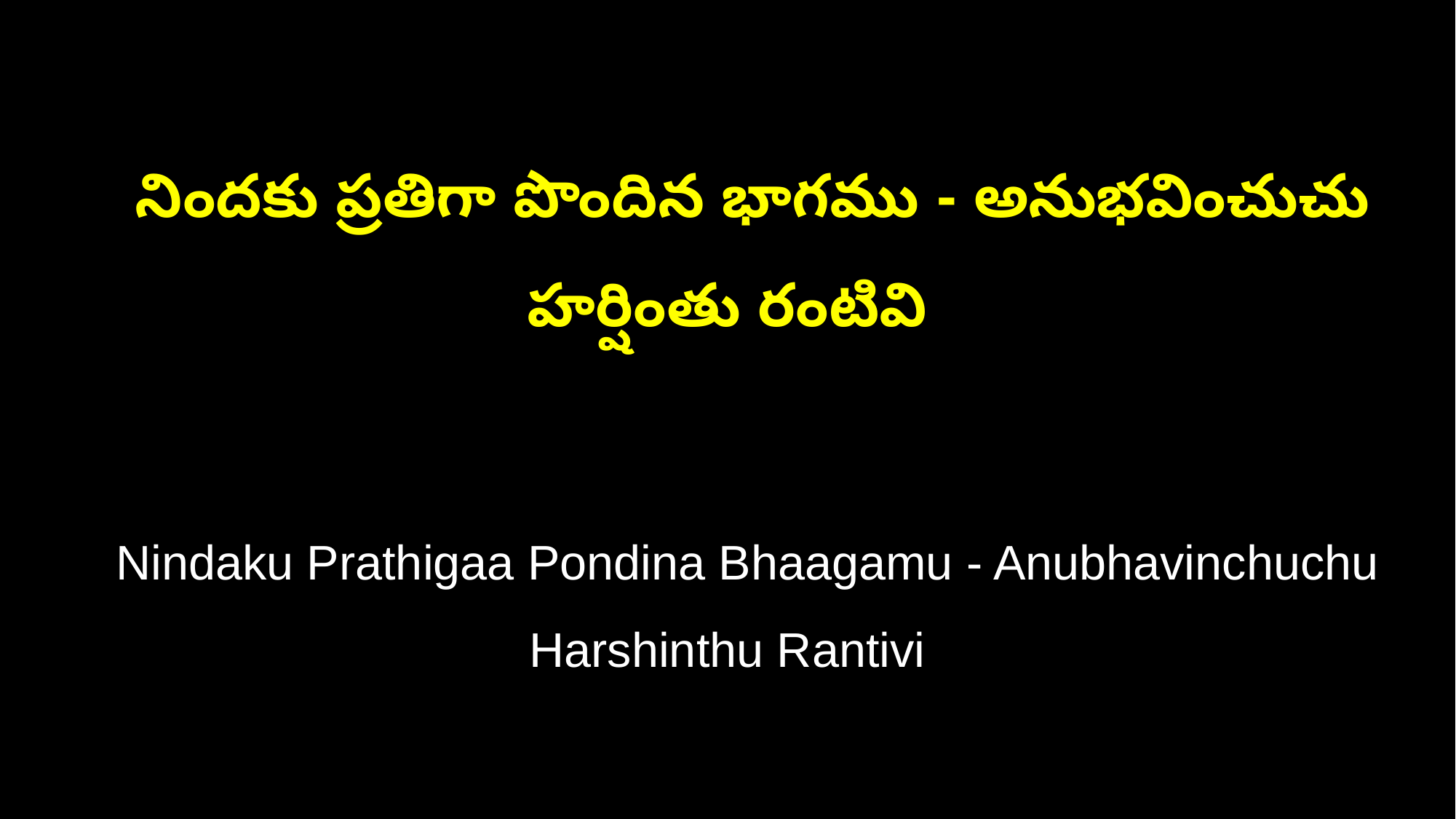

నిందకు ప్రతిగా పొందిన భాగము - అనుభవించుచు హర్షింతు రంటివి
   Nindaku Prathigaa Pondina Bhaagamu - Anubhavinchuchu Harshinthu Rantivi